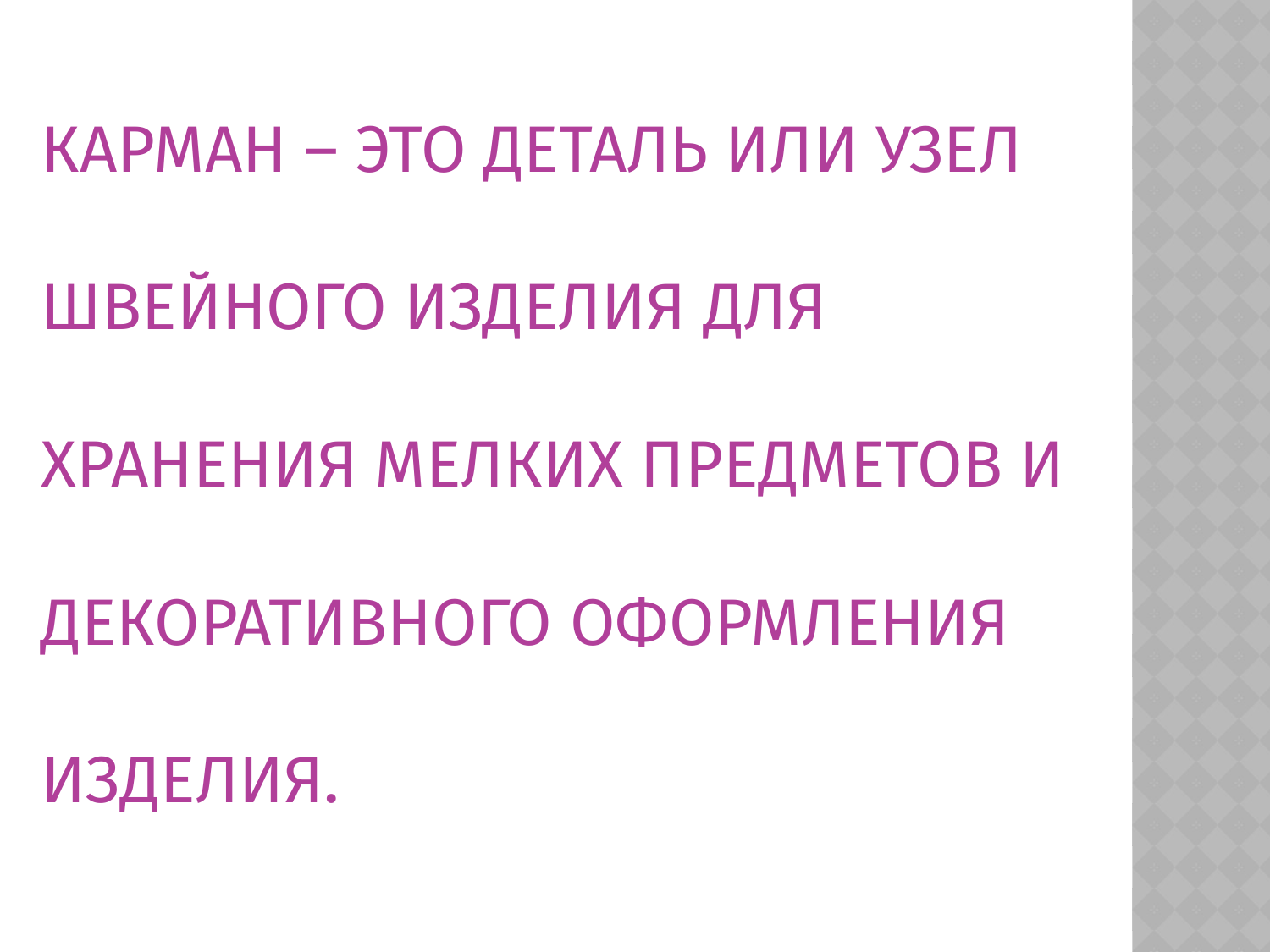

# Карман – это Деталь или узел швейного изделия для хранения мелких предметов и декоративного оформления изделия.